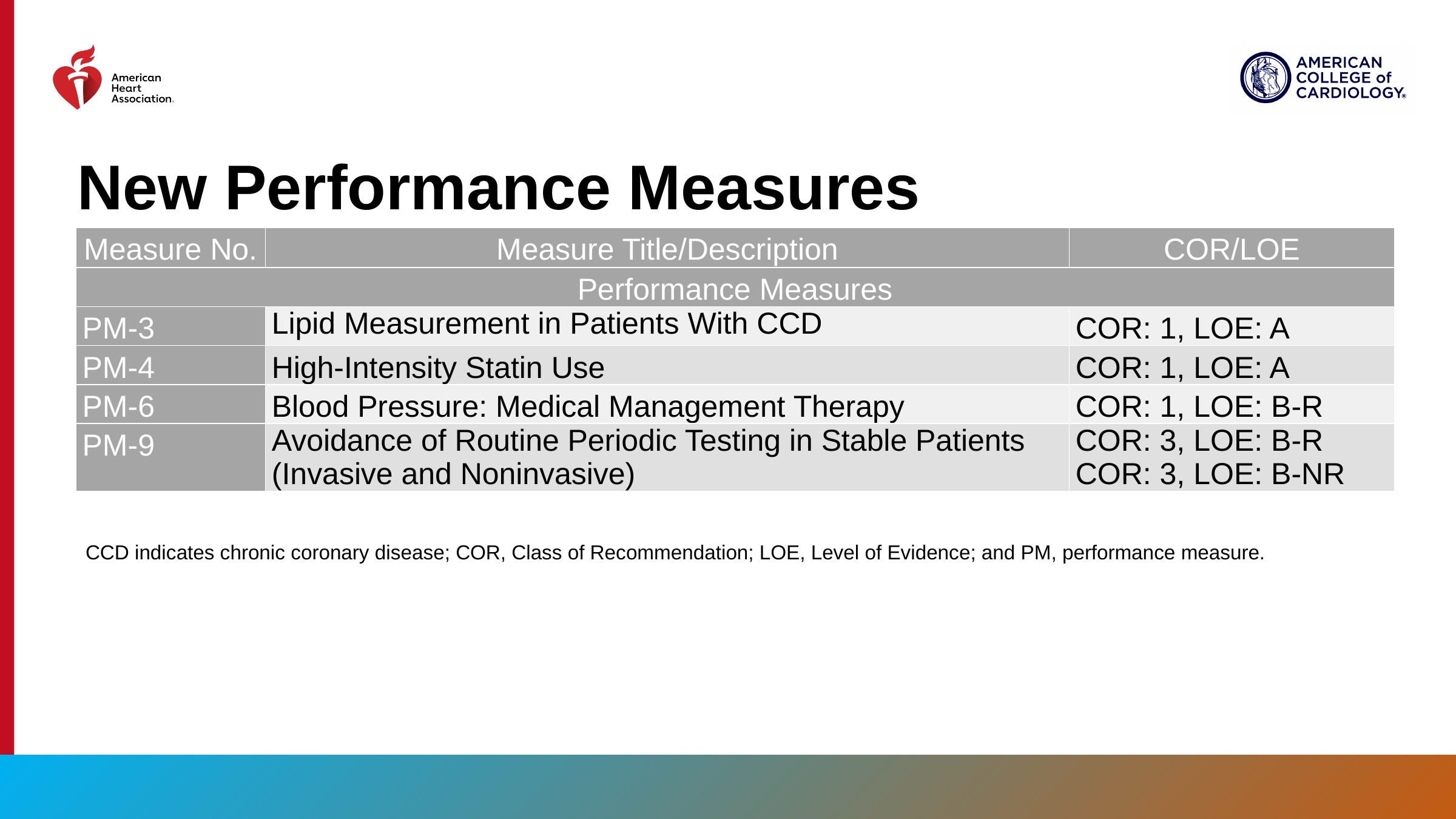

# New Performance Measures
| Measure No. | Measure Title/Description | COR/LOE |
| --- | --- | --- |
| Performance Measures |  |  |
| PM-3 | Lipid Measurement in Patients With CCD | COR: 1, LOE: A |
| PM-4 | High-Intensity Statin Use | COR: 1, LOE: A |
| PM-6 | Blood Pressure: Medical Management Therapy | COR: 1, LOE: B-R |
| PM-9 | Avoidance of Routine Periodic Testing in Stable Patients (Invasive and Noninvasive) | COR: 3, LOE: B-R COR: 3, LOE: B-NR |
CCD indicates chronic coronary disease; COR, Class of Recommendation; LOE, Level of Evidence; and PM, performance measure.
11